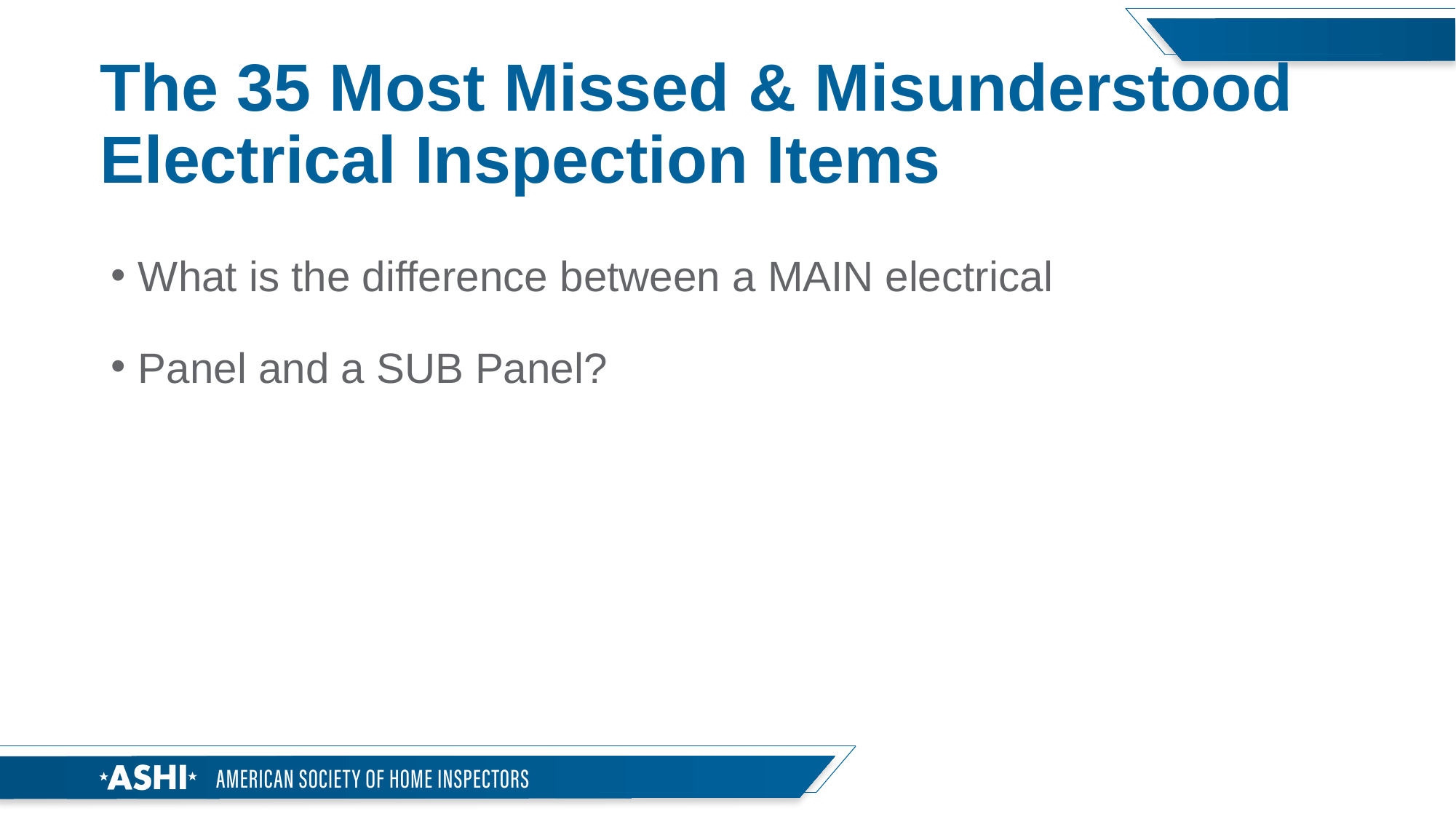

# The 35 Most Missed & Misunderstood Electrical Inspection Items
What is the difference between a MAIN electrical
Panel and a SUB Panel?